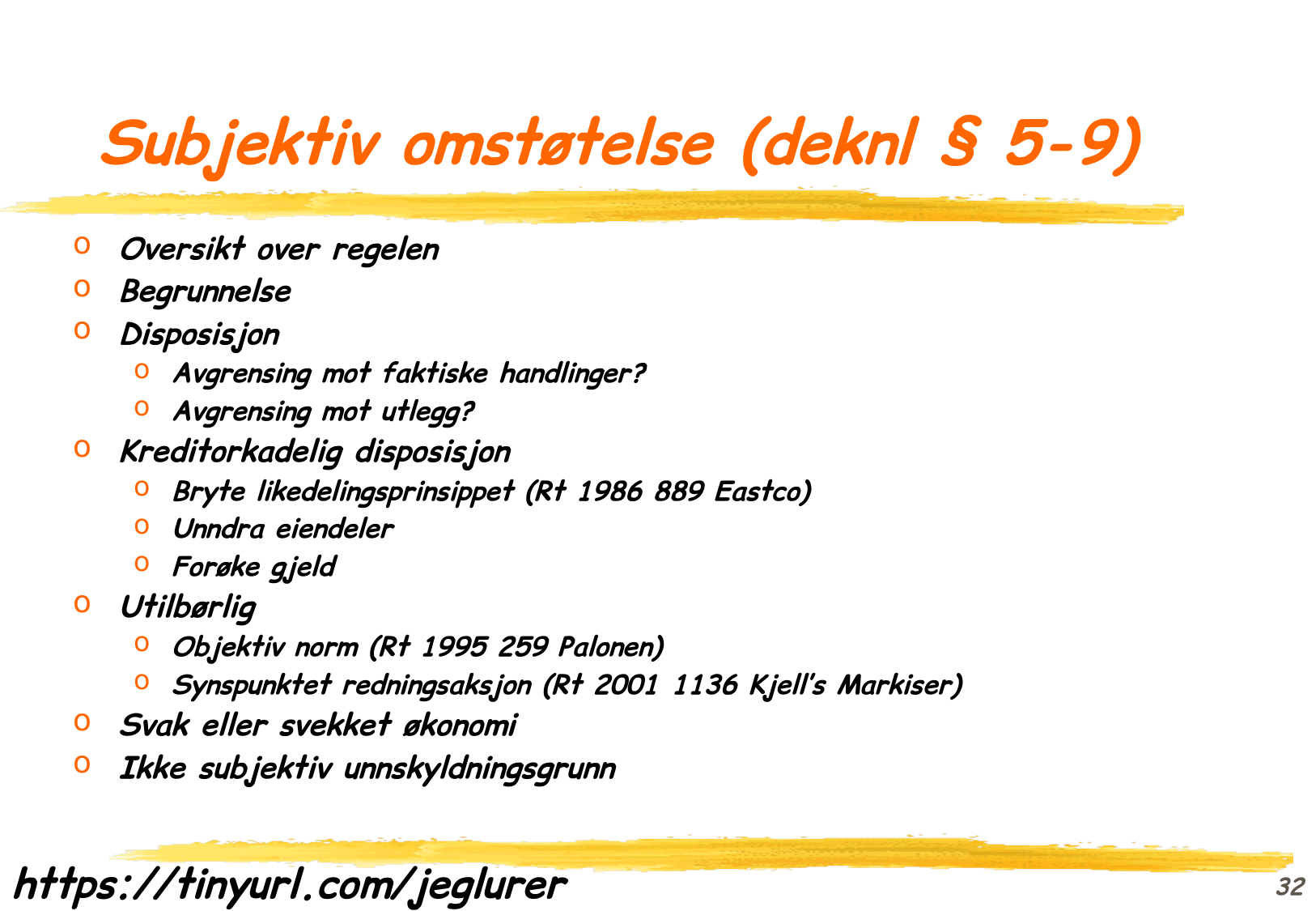

# Subjektiv omstøtelse (deknl § 5-9)
Oversikt over regelen
Begrunnelse
Disposisjon
Avgrensing mot faktiske handlinger?
Avgrensing mot utlegg?
Kreditorkadelig disposisjon
Bryte likedelingsprinsippet (Rt 1986 889 Eastco)
Unndra eiendeler
Forøke gjeld
Utilbørlig
Objektiv norm (Rt 1995 259 Palonen)
Synspunktet redningsaksjon (Rt 2001 1136 Kjell’s Markiser)
Svak eller svekket økonomi
Ikke subjektiv unnskyldningsgrunn
32
https://tinyurl.com/jeglurer